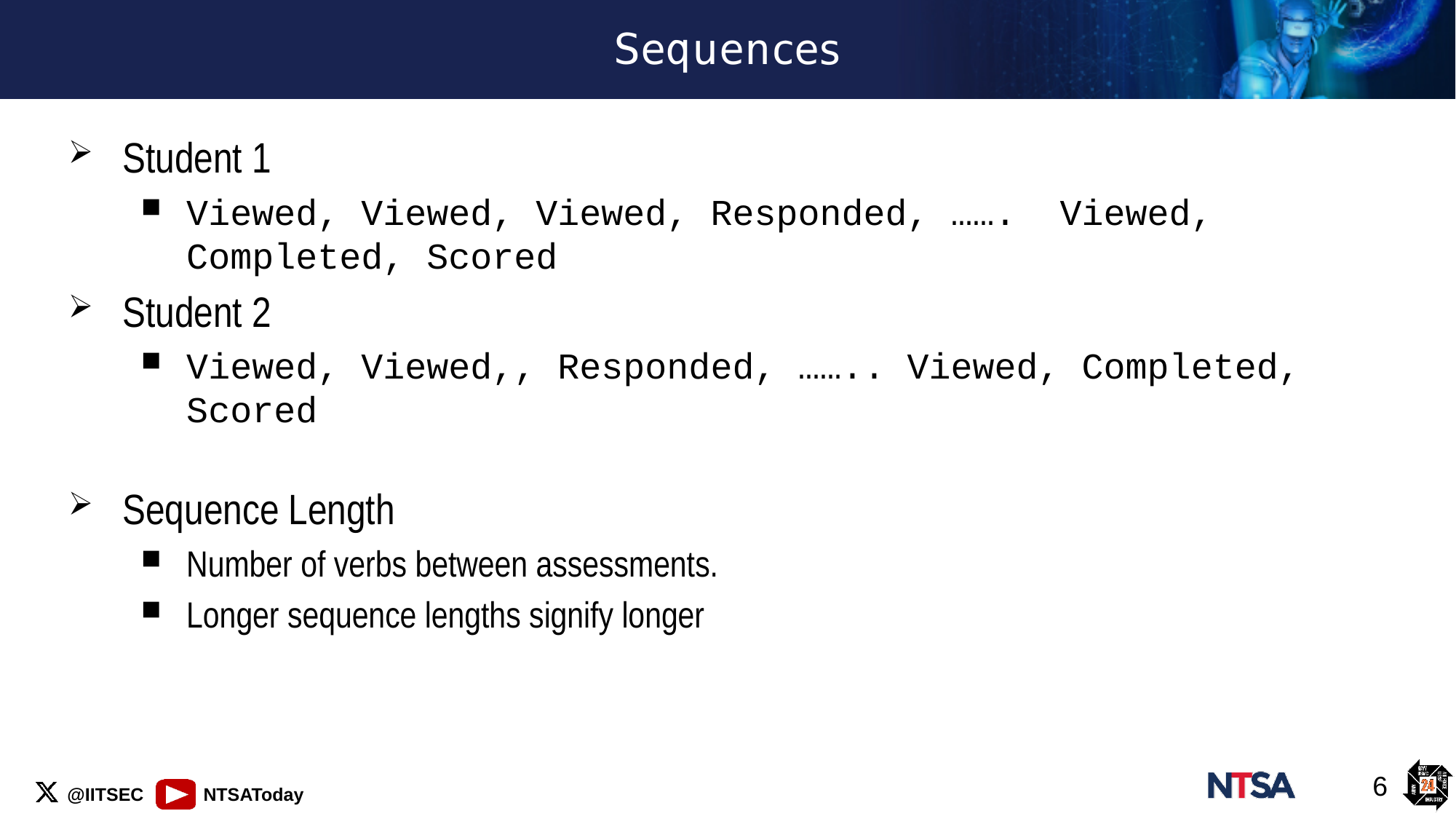

# Sequences
Student 1
Viewed, Viewed, Viewed, Responded, …….  Viewed, Completed, Scored
Student 2
Viewed, Viewed,, Responded, …….. Viewed, Completed, Scored
Sequence Length
Number of verbs between assessments.
Longer sequence lengths signify longer
6